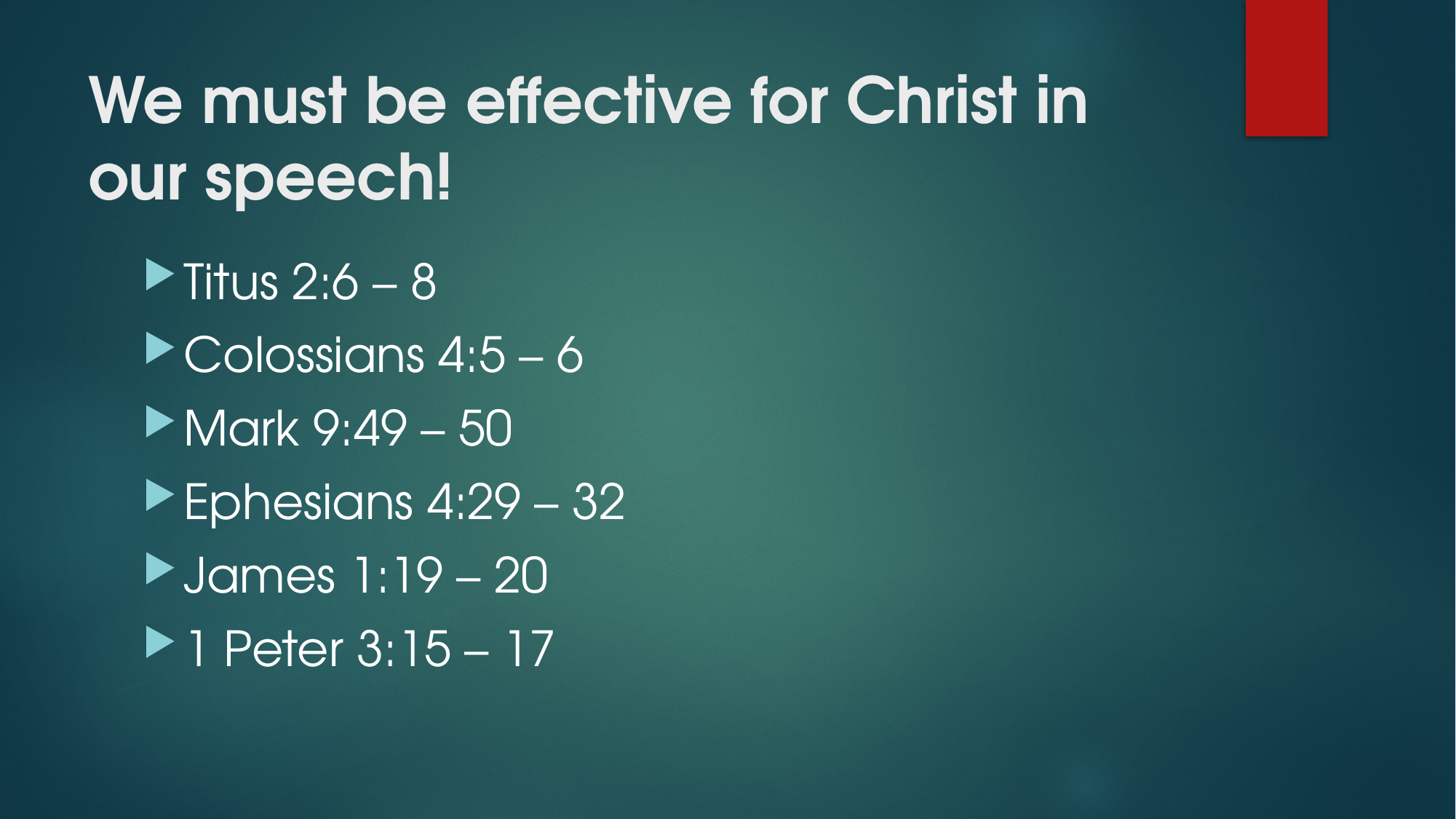

# We must be effective for Christ in our speech!
Titus 2:6 – 8
Colossians 4:5 – 6
Mark 9:49 – 50
Ephesians 4:29 – 32
James 1:19 – 20
1 Peter 3:15 – 17